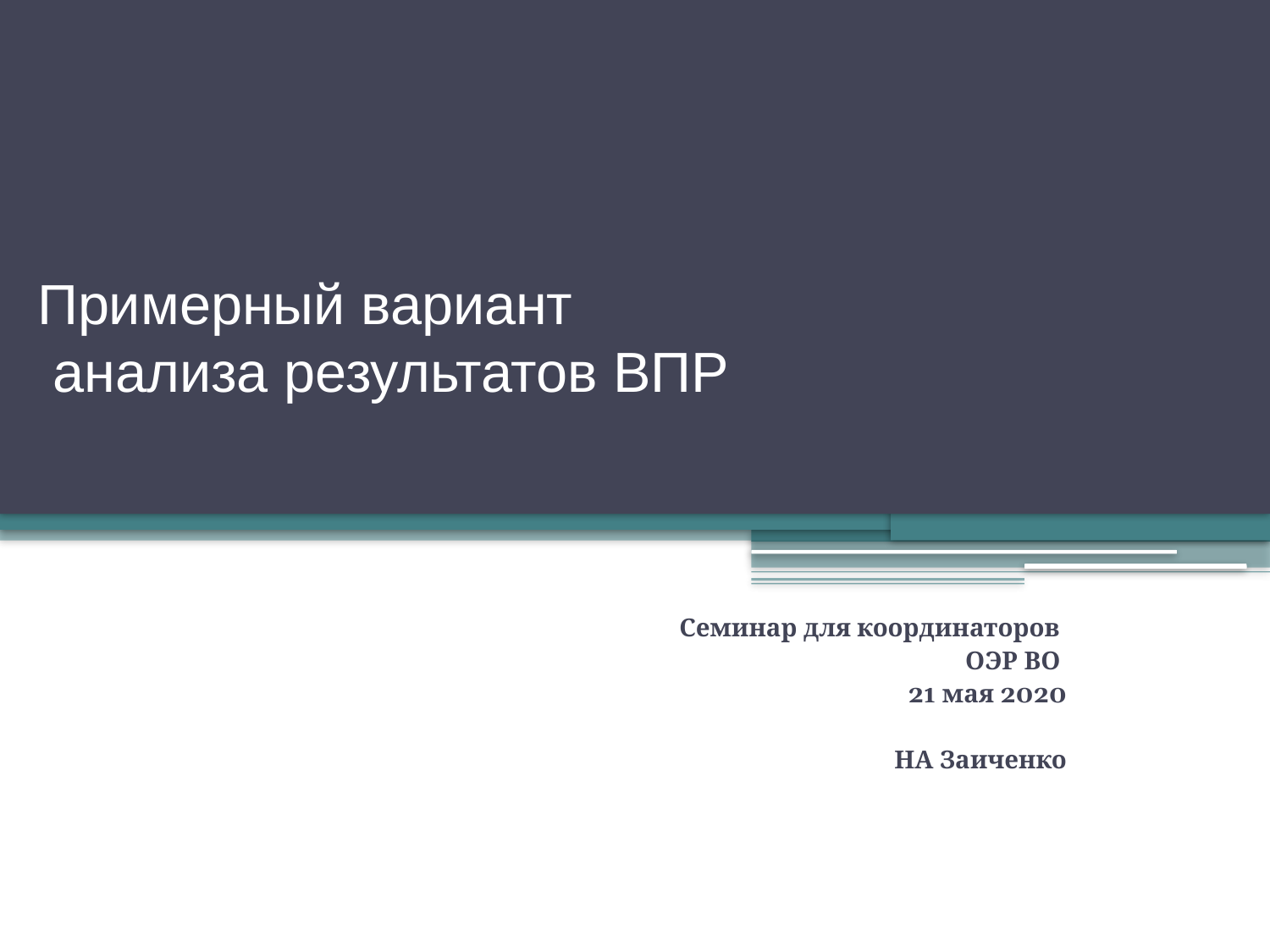

# Примерный вариант анализа результатов ВПР
Семинар для координаторов
ОЭР ВО
21 мая 2020

НА Заиченко